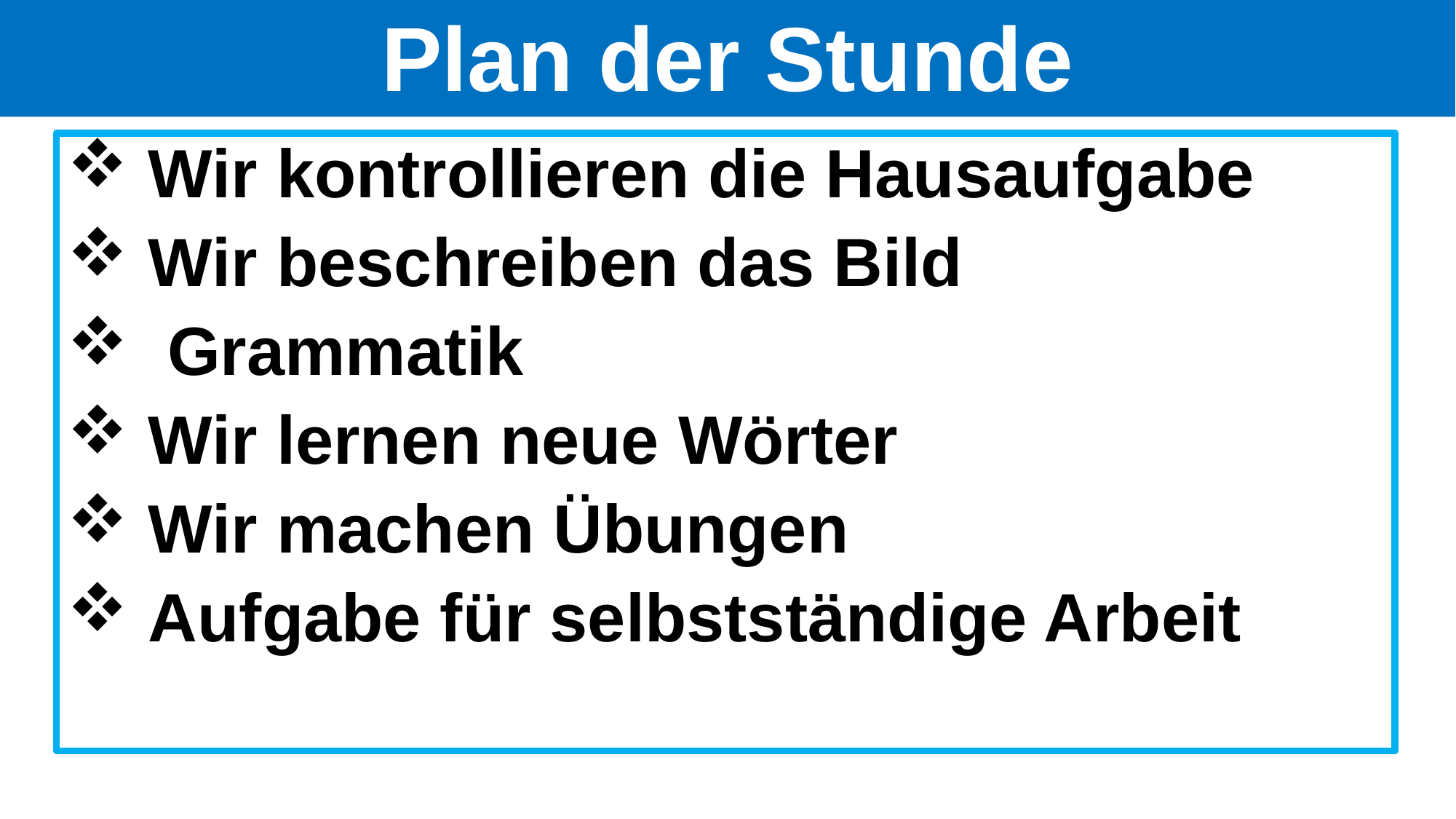

# Plan der Stunde
 Wir kontrollieren die Hausaufgabe
 Wir beschreiben das Bild
  Grammatik
 Wir lernen neue Wörter
 Wir machen Übungen
 Aufgabe für selbstständige Arbeit